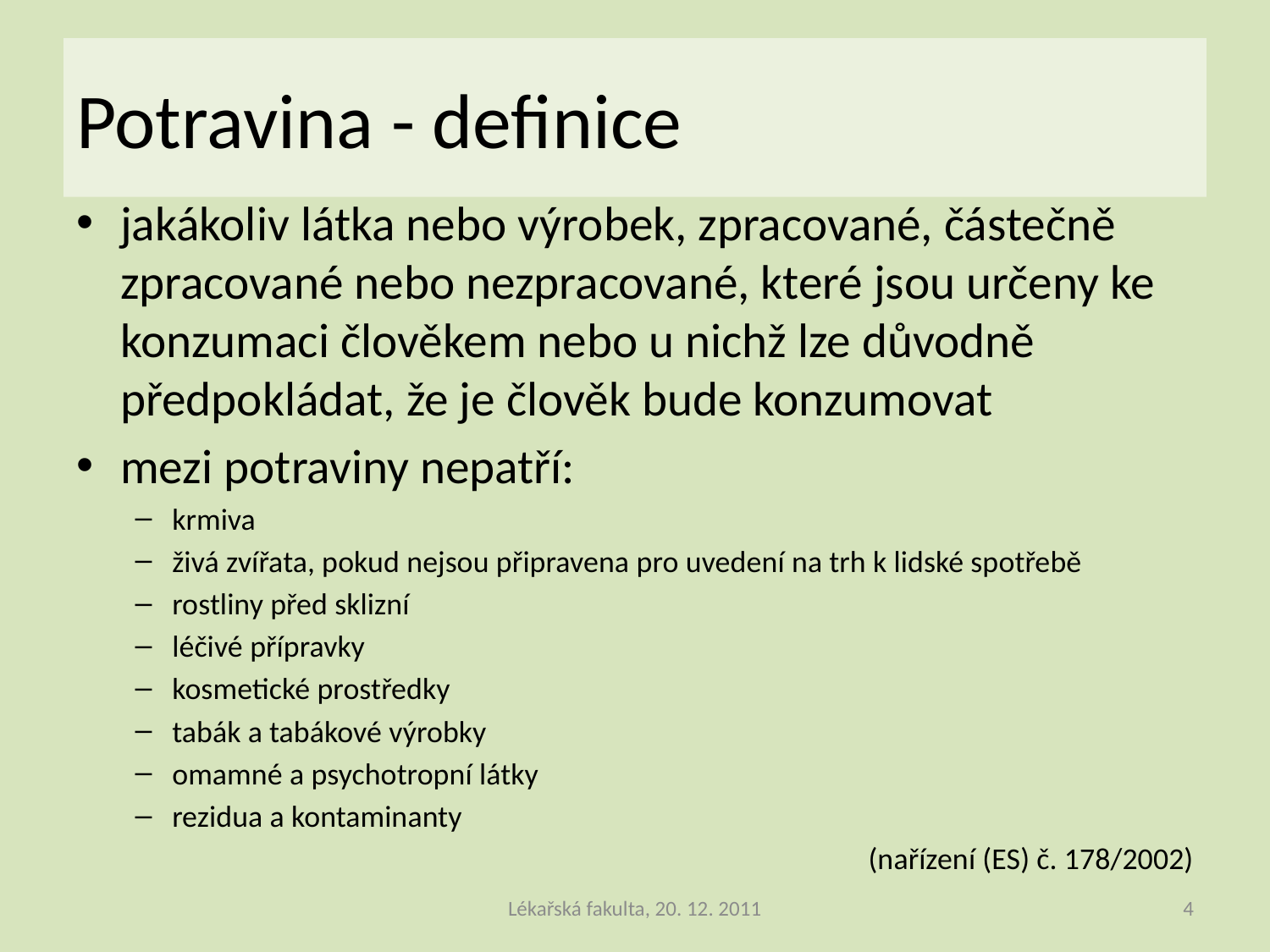

# Potravina - definice
jakákoliv látka nebo výrobek, zpracované, částečně zpracované nebo nezpracované, které jsou určeny ke konzumaci člověkem nebo u nichž lze důvodně předpokládat, že je člověk bude konzumovat
mezi potraviny nepatří:
krmiva
živá zvířata, pokud nejsou připravena pro uvedení na trh k lidské spotřebě
rostliny před sklizní
léčivé přípravky
kosmetické prostředky
tabák a tabákové výrobky
omamné a psychotropní látky
rezidua a kontaminanty
(nařízení (ES) č. 178/2002)
Lékařská fakulta, 20. 12. 2011
4